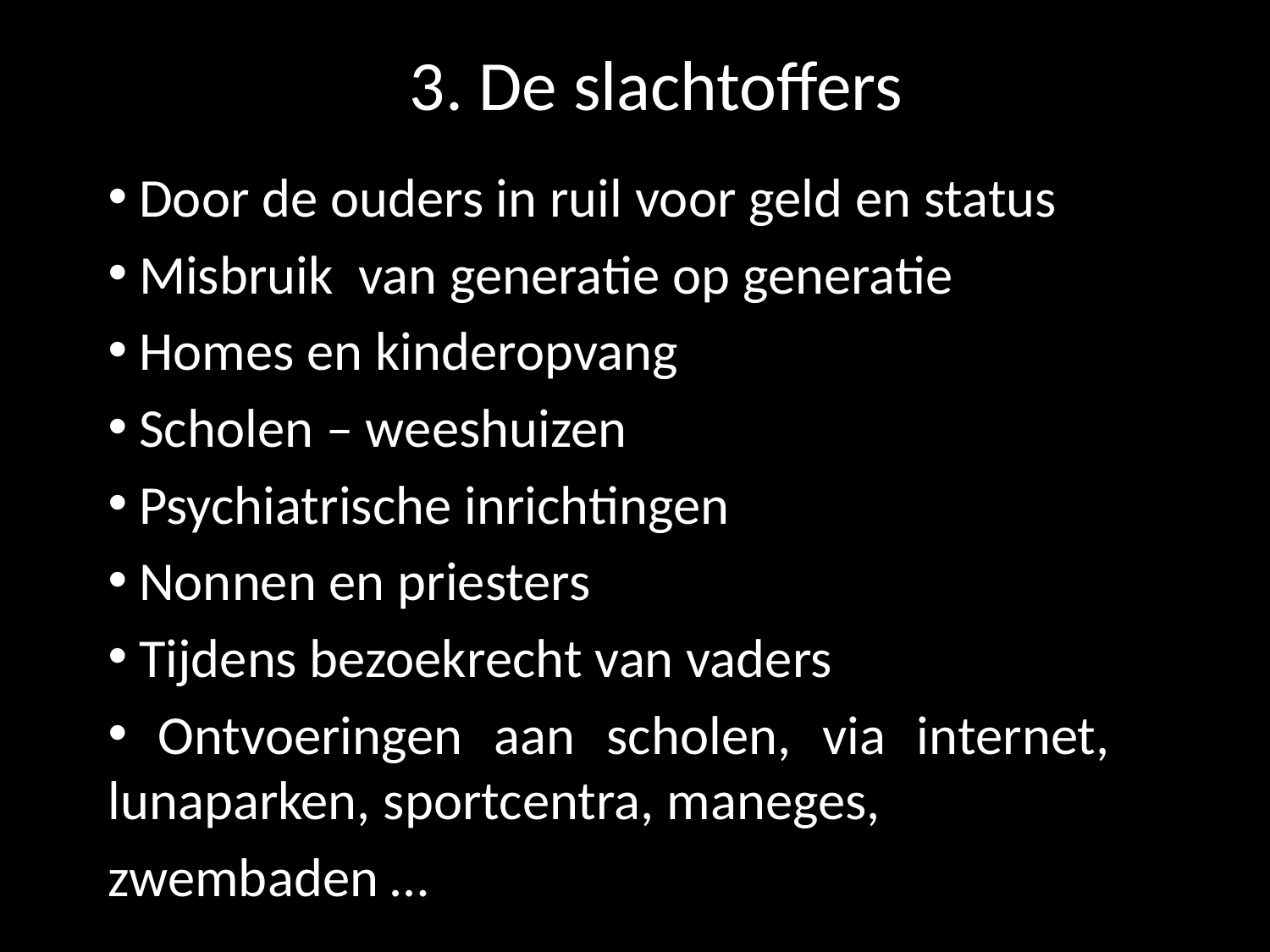

# 3. De slachtoffers
 Door de ouders in ruil voor geld en status
 Misbruik  van generatie op generatie
 Homes en kinderopvang
 Scholen – weeshuizen
 Psychiatrische inrichtingen
 Nonnen en priesters
 Tijdens bezoekrecht van vaders
 Ontvoeringen aan scholen, via internet,    lunaparken, sportcentra, maneges,
zwembaden …